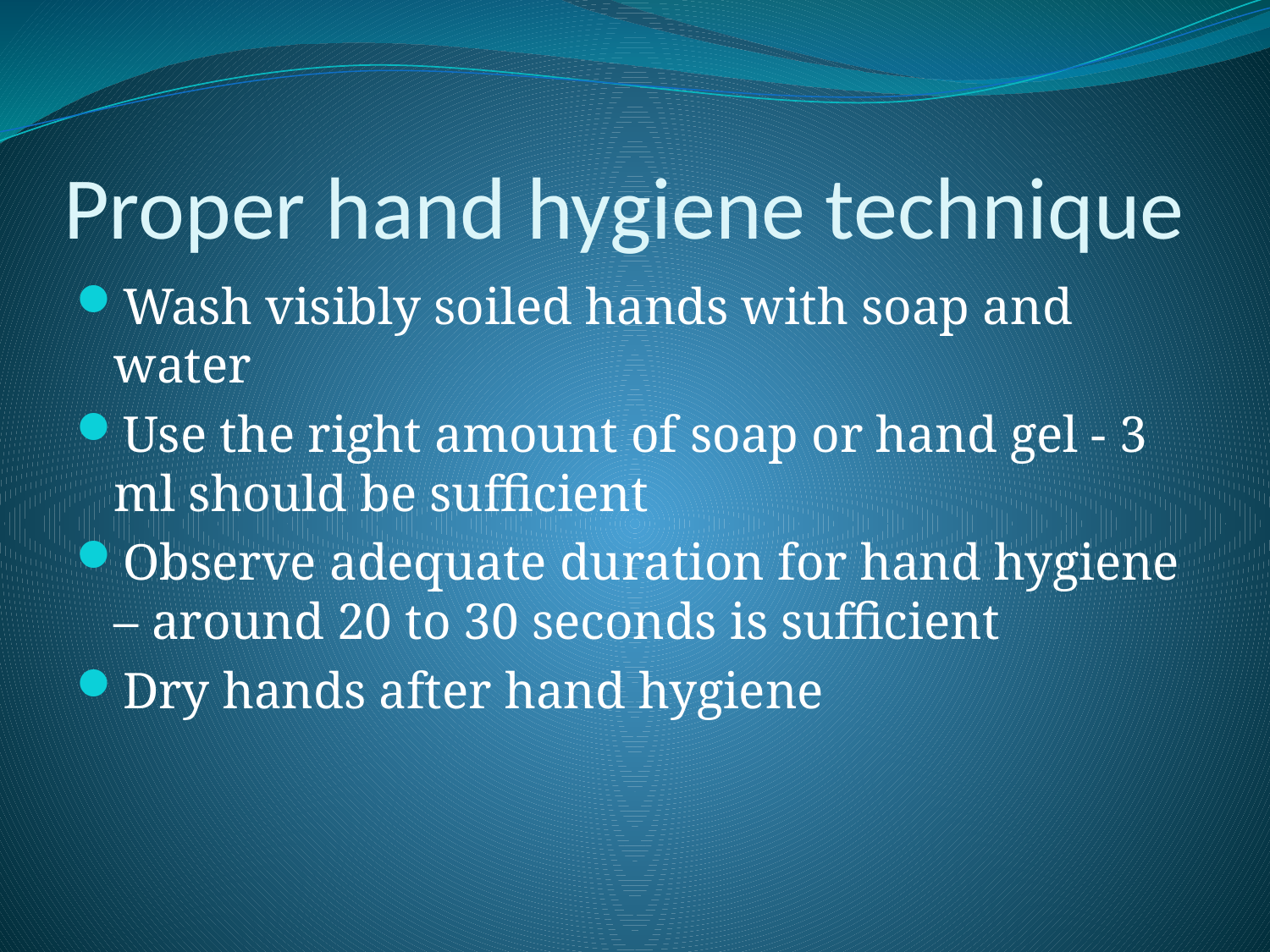

# Proper hand hygiene technique
Wash visibly soiled hands with soap and water
Use the right amount of soap or hand gel - 3 ml should be sufficient
Observe adequate duration for hand hygiene – around 20 to 30 seconds is sufficient
Dry hands after hand hygiene